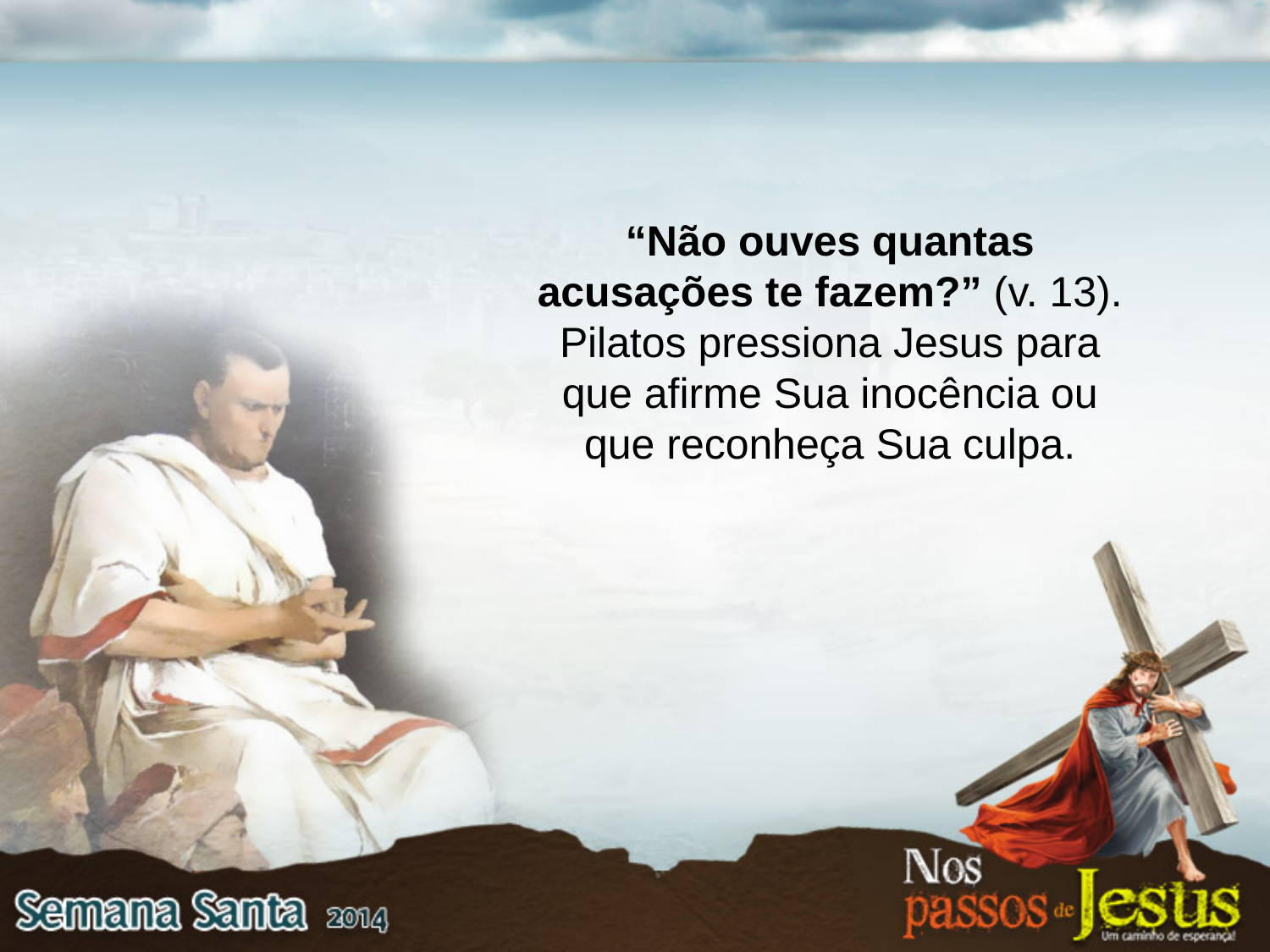

“Não ouves quantas acusações te fazem?” (v. 13). Pilatos pressiona Jesus para que afirme Sua inocência ou que reconheça Sua culpa.